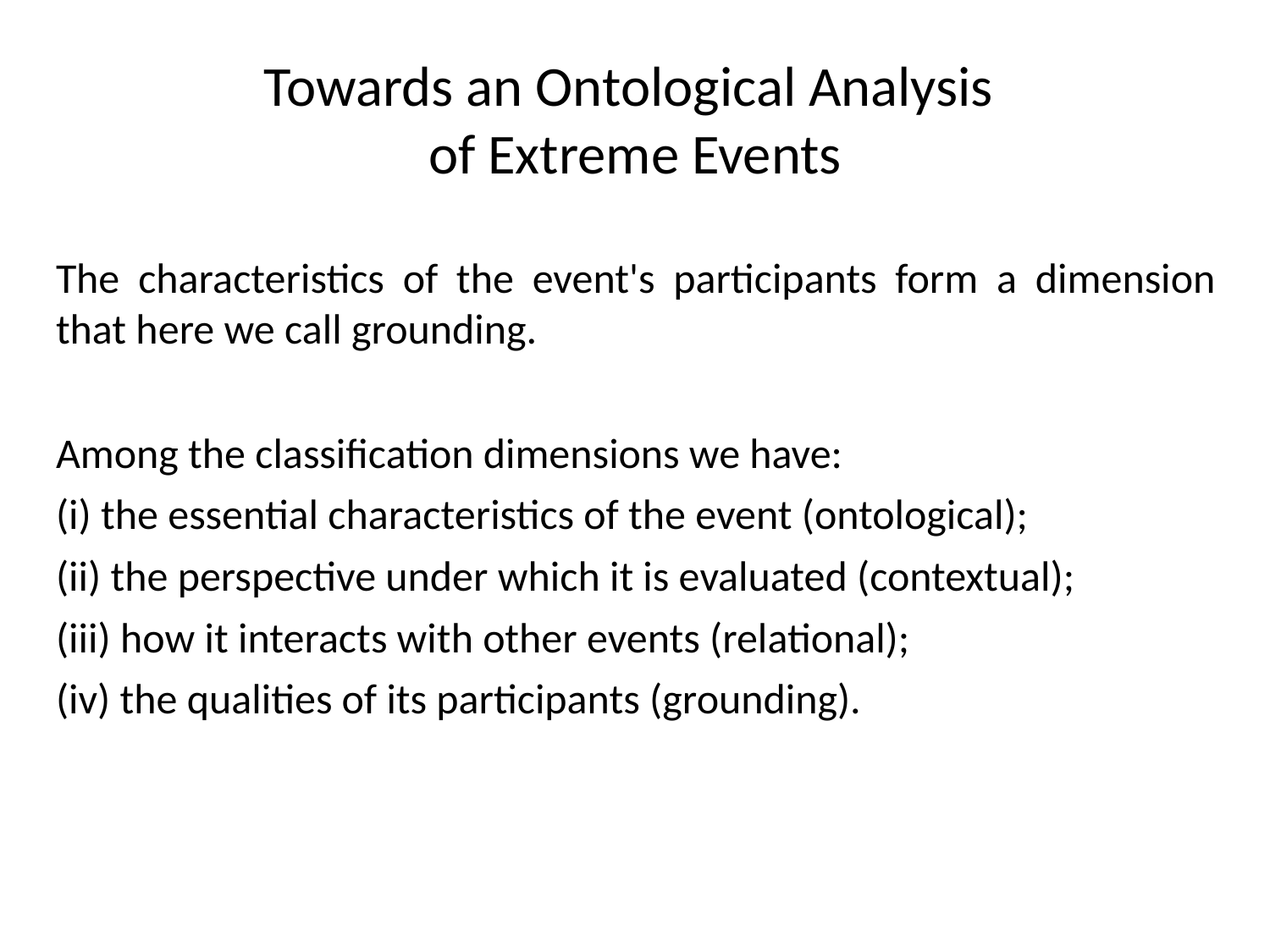

# Towards an Ontological Analysis of Extreme Events
The characteristics of the event's participants form a dimension that here we call grounding.

Among the classification dimensions we have:
(i) the essential characteristics of the event (ontological);
(ii) the perspective under which it is evaluated (contextual);
(iii) how it interacts with other events (relational);
(iv) the qualities of its participants (grounding).